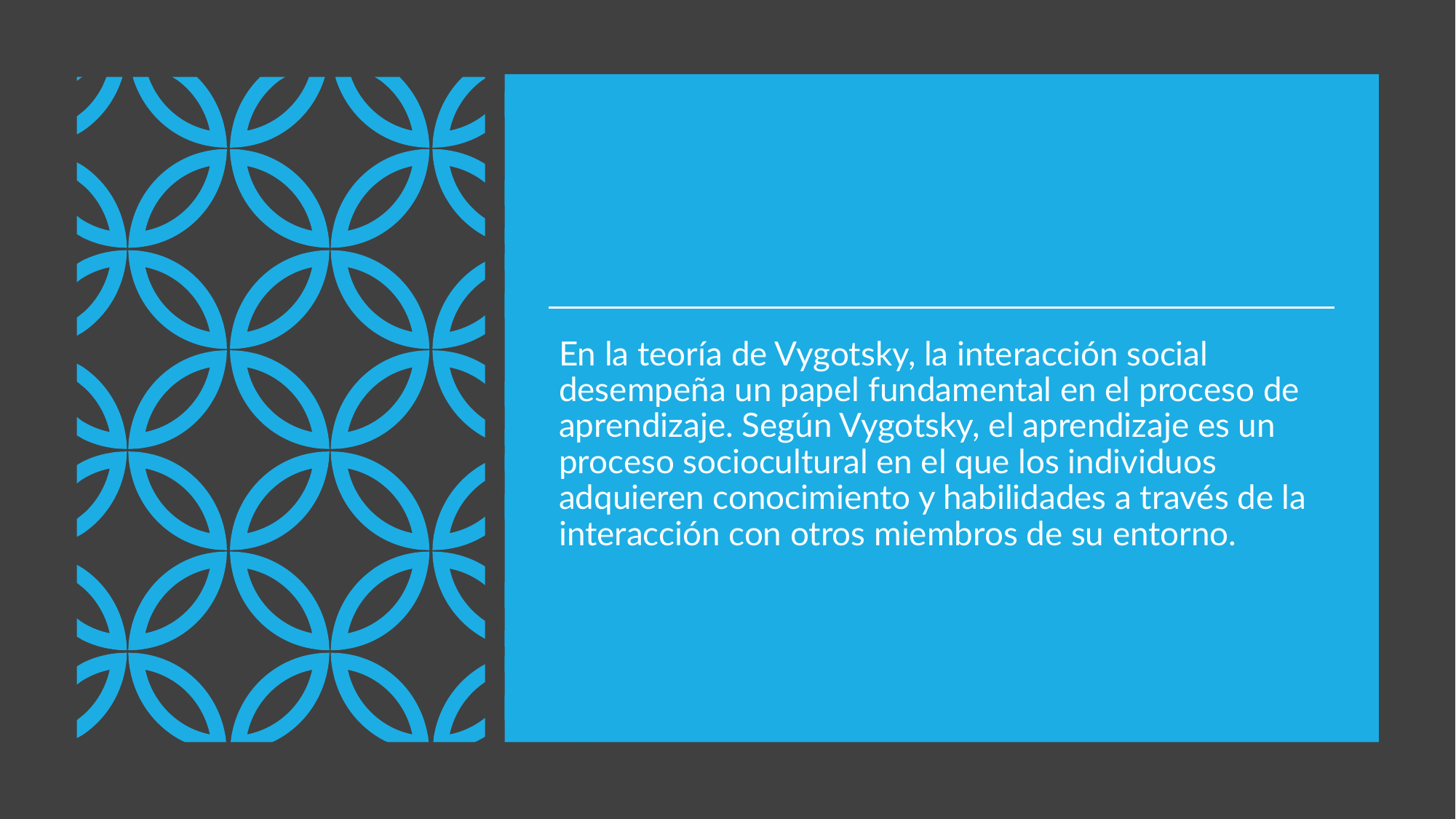

En la teoría de Vygotsky, la interacción social desempeña un papel fundamental en el proceso de aprendizaje. Según Vygotsky, el aprendizaje es un proceso sociocultural en el que los individuos adquieren conocimiento y habilidades a través de la interacción con otros miembros de su entorno.